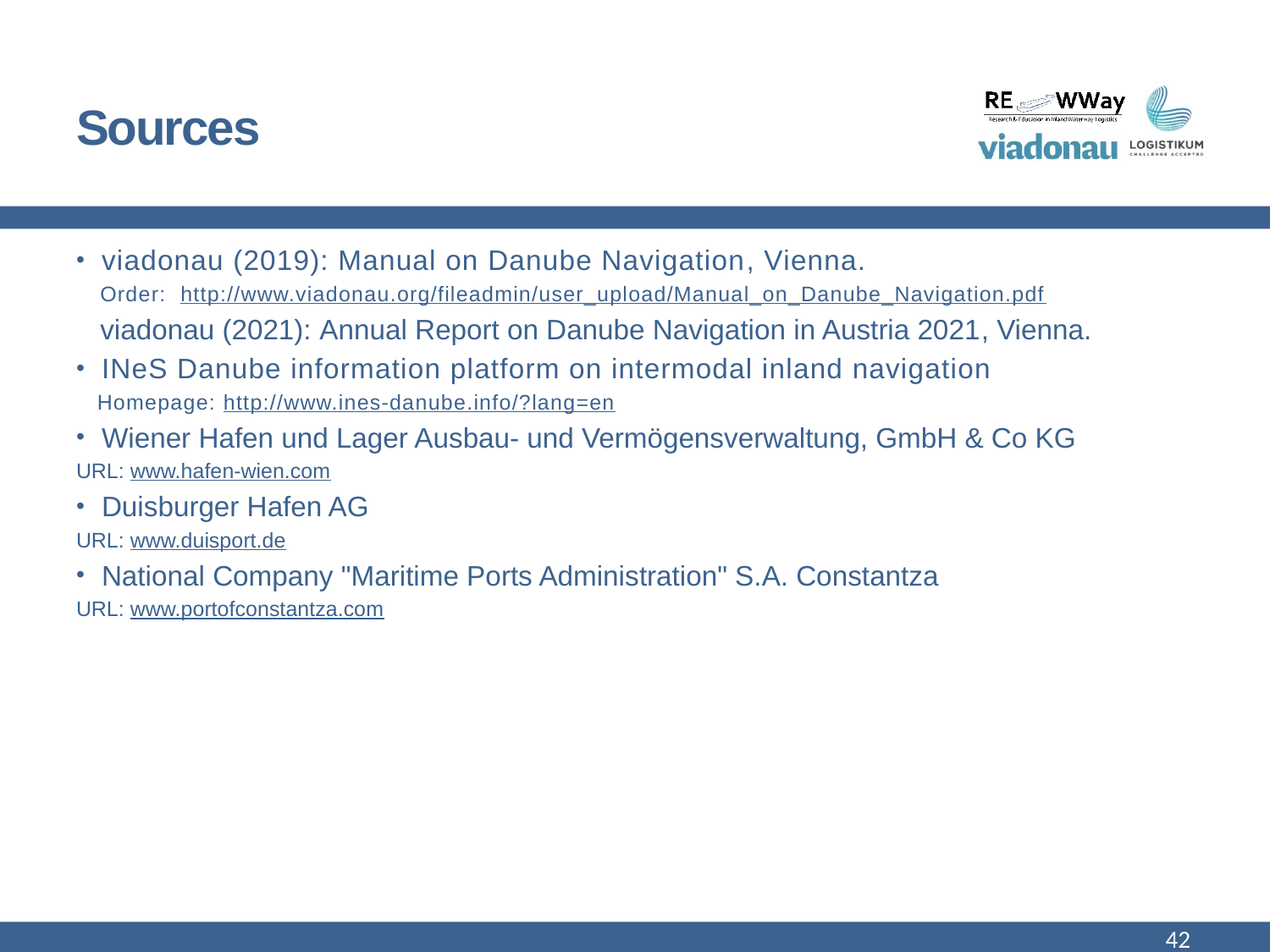

# Sources
viadonau (2019): Manual on Danube Navigation, Vienna.
Order:  http://www.viadonau.org/fileadmin/user_upload/Manual_on_Danube_Navigation.pdf
viadonau (2021): Annual Report on Danube Navigation in Austria 2021, Vienna.
INeS Danube information platform on intermodal inland navigation
   Homepage: http://www.ines-danube.info/?lang=en
Wiener Hafen und Lager Ausbau- und Vermögensverwaltung, GmbH & Co KG
URL: www.hafen-wien.com
Duisburger Hafen AG
URL: www.duisport.de
National Company "Maritime Ports Administration" S.A. Constantza
URL: www.portofconstantza.com

42